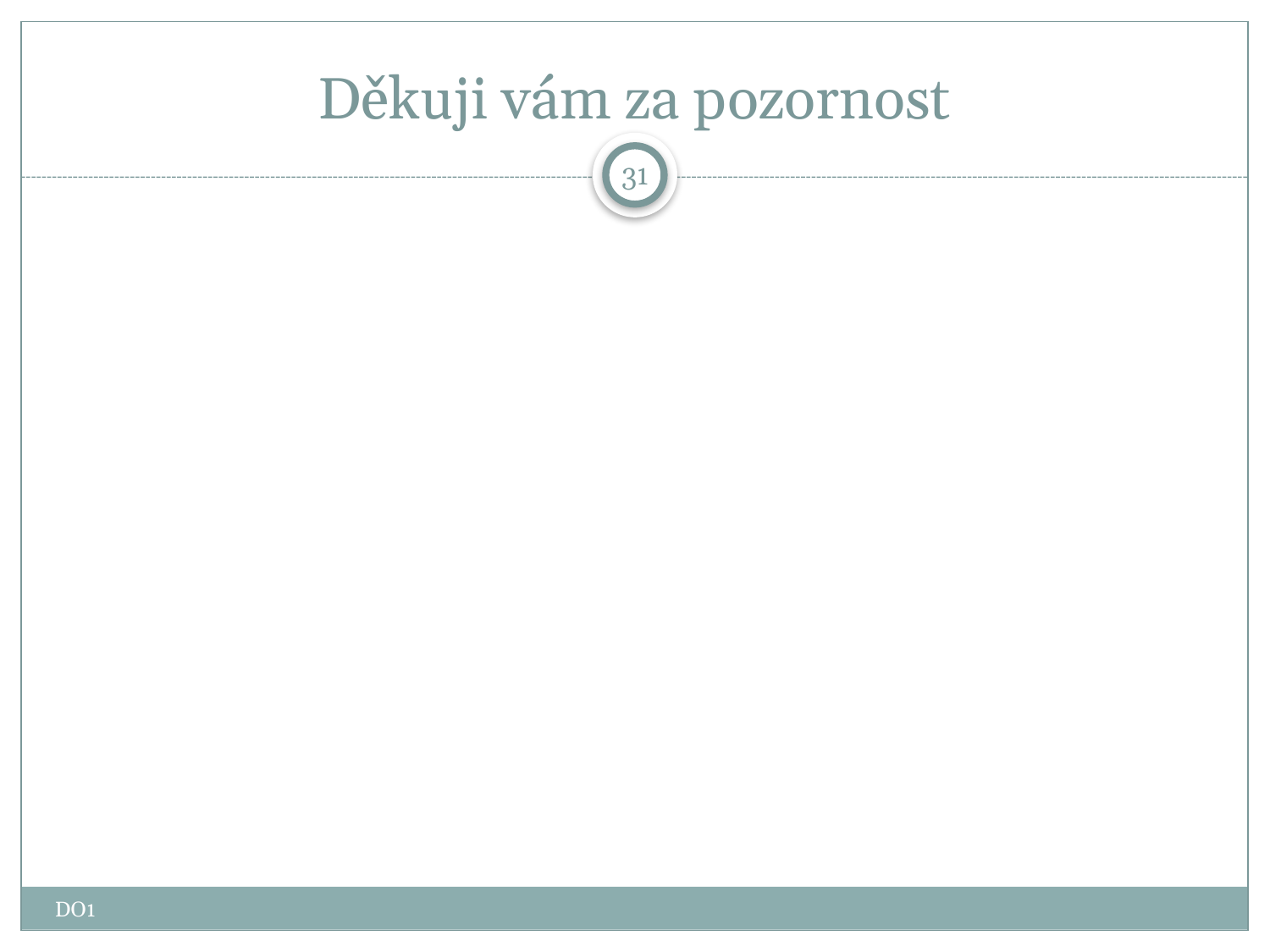

# Děkuji vám za pozornost
31
DO1